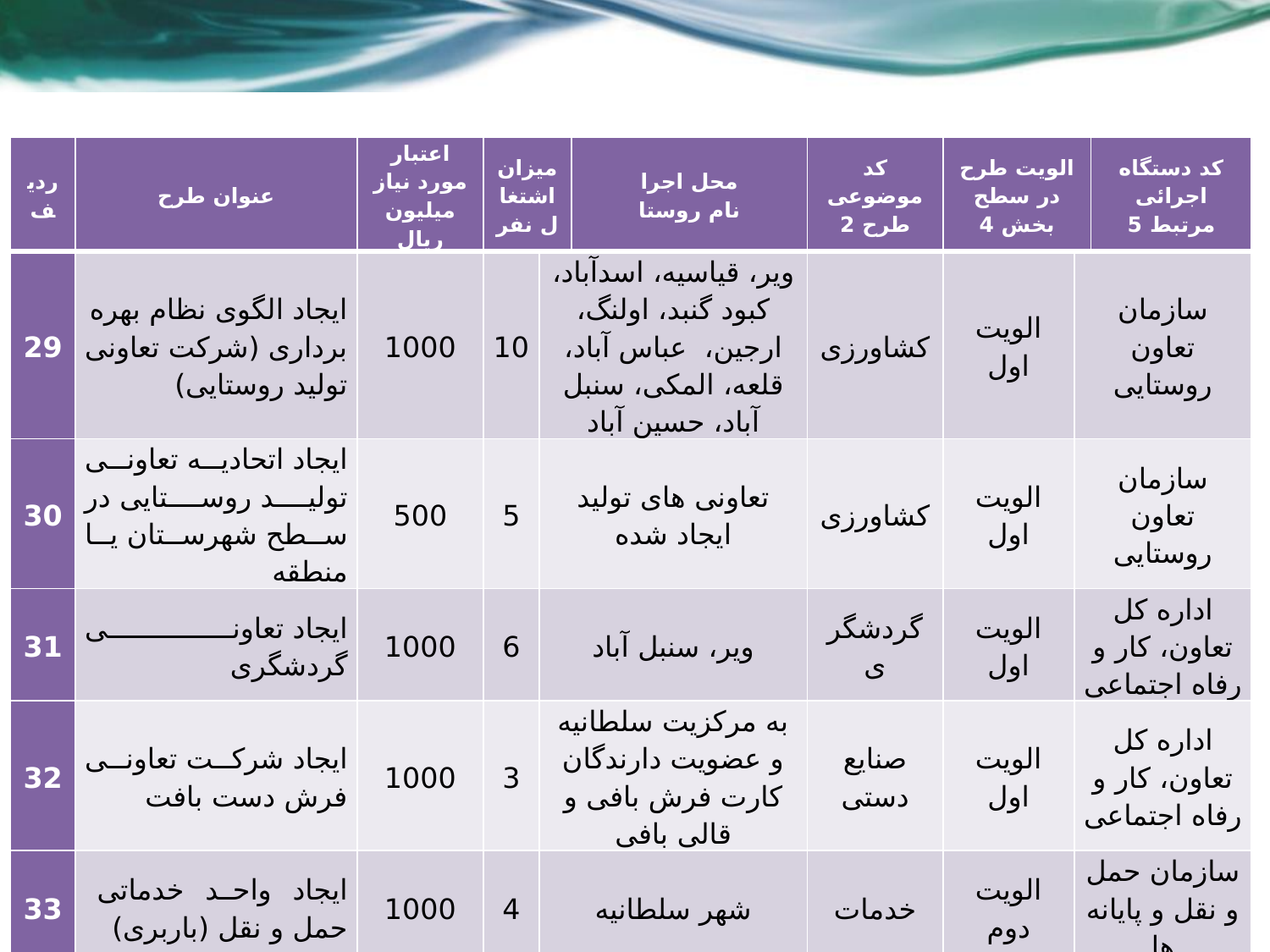

| ردیف | عنوان طرح | اعتبار مورد نیاز میلیون ریال | میزان اشتغال نفر |  | محل اجرا نام روستا | کد موضوعی طرح 2 | الویت طرح در سطح بخش 4 |  | کد دستگاه اجرائی مرتبط 5 |
| --- | --- | --- | --- | --- | --- | --- | --- | --- | --- |
| 29 | ایجاد الگوی نظام بهره برداری (شرکت تعاونی تولید روستایی) | 1000 | 10 | ویر، قیاسیه، اسدآباد، کبود گنبد، اولنگ، ارجین، عباس آباد، قلعه، المکی، سنبل آباد، حسین آباد |  | کشاورزی | الویت اول | سازمان تعاون روستایی |  |
| 30 | ایجاد اتحادیه تعاونی تولید روستایی در سطح شهرستان یا منطقه | 500 | 5 | تعاونی های تولید ایجاد شده |  | کشاورزی | الویت اول | سازمان تعاون روستایی |  |
| 31 | ایجاد تعاونی گردشگری | 1000 | 6 | ویر، سنبل آباد |  | گردشگری | الویت اول | اداره کل تعاون، کار و رفاه اجتماعی |  |
| 32 | ایجاد شرکت تعاونی فرش دست بافت | 1000 | 3 | به مرکزیت سلطانیه و عضویت دارندگان کارت فرش بافی و قالی بافی |  | صنایع دستی | الویت اول | اداره کل تعاون، کار و رفاه اجتماعی |  |
| 33 | ایجاد واحد خدماتی حمل و نقل (باربری) | 1000 | 4 | شهر سلطانیه |  | خدمات | الویت دوم | سازمان حمل و نقل و پایانه ها |  |
| 34 | ایجاد اتحادیه کامیونداران | 1000 | 4 | شهر سلطانیه |  | خدمات | الویت دوم | سازمان حمل و نقل و پایانه ها |  |